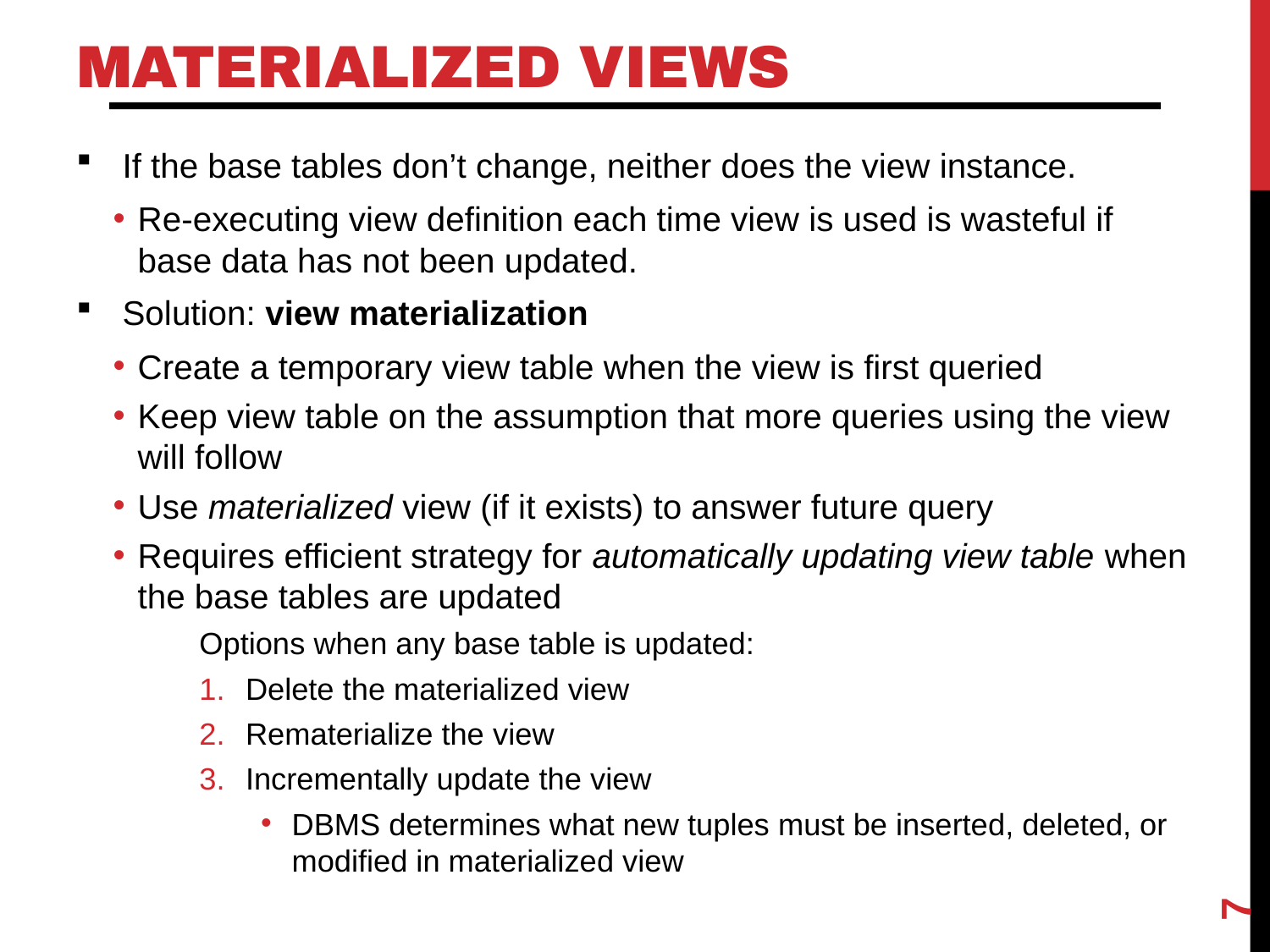

# Materialized Views
If the base tables don’t change, neither does the view instance.
Re-executing view definition each time view is used is wasteful if base data has not been updated.
Solution: view materialization
Create a temporary view table when the view is first queried
Keep view table on the assumption that more queries using the view will follow
Use materialized view (if it exists) to answer future query
Requires efficient strategy for automatically updating view table when the base tables are updated
Options when any base table is updated:
Delete the materialized view
Rematerialize the view
Incrementally update the view
DBMS determines what new tuples must be inserted, deleted, or modified in materialized view
7